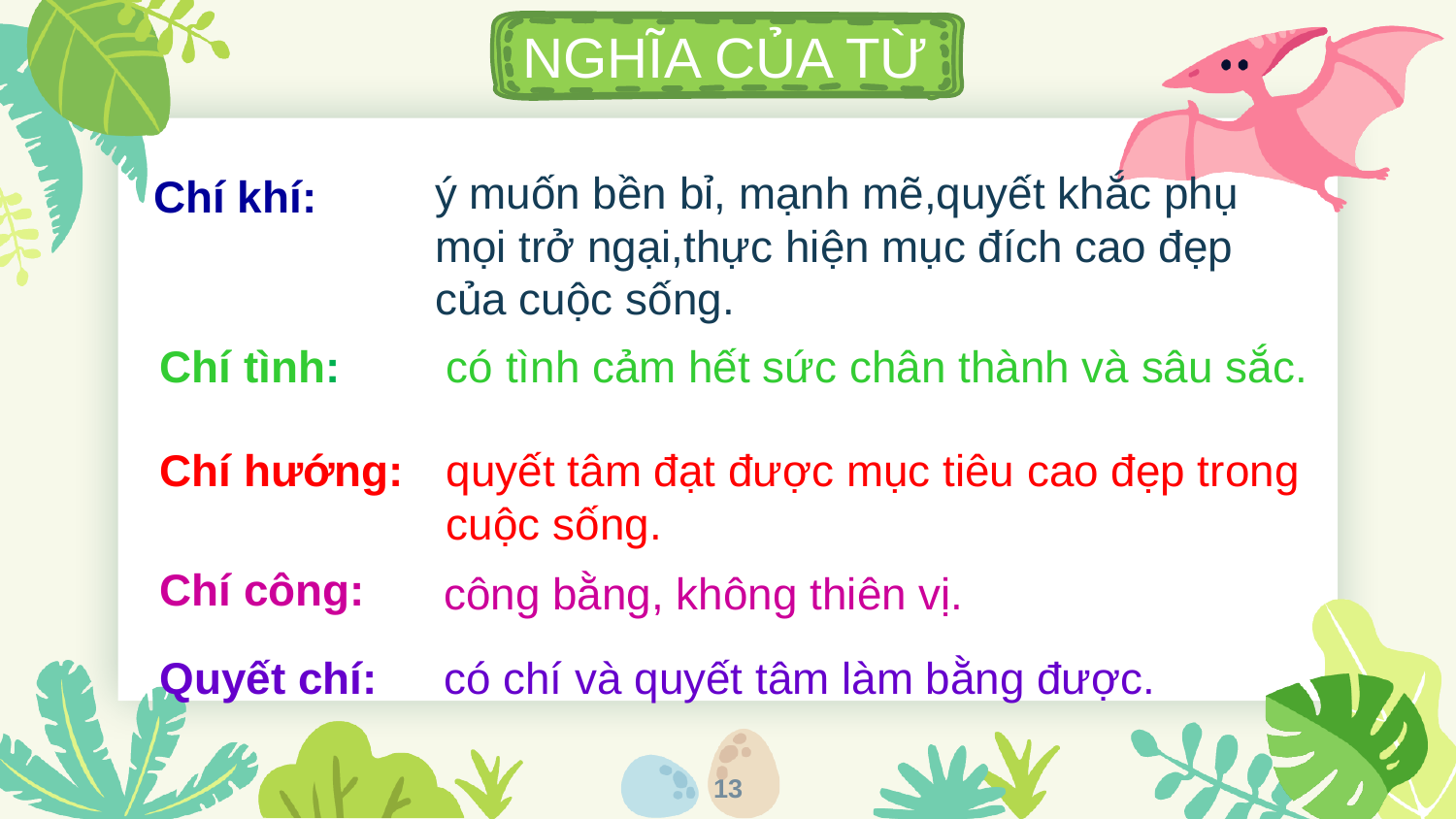

NGHĨA CỦA TỪ

ý muốn bền bỉ, mạnh mẽ,quyết khắc phụ mọi trở ngại,thực hiện mục đích cao đẹp của cuộc sống.
Chí khí:
Chí tình:
có tình cảm hết sức chân thành và sâu sắc.
Chí hướng:
quyết tâm đạt được mục tiêu cao đẹp trong cuộc sống.
Chí công:
công bằng, không thiên vị.
có chí và quyết tâm làm bằng được.
Quyết chí:
13